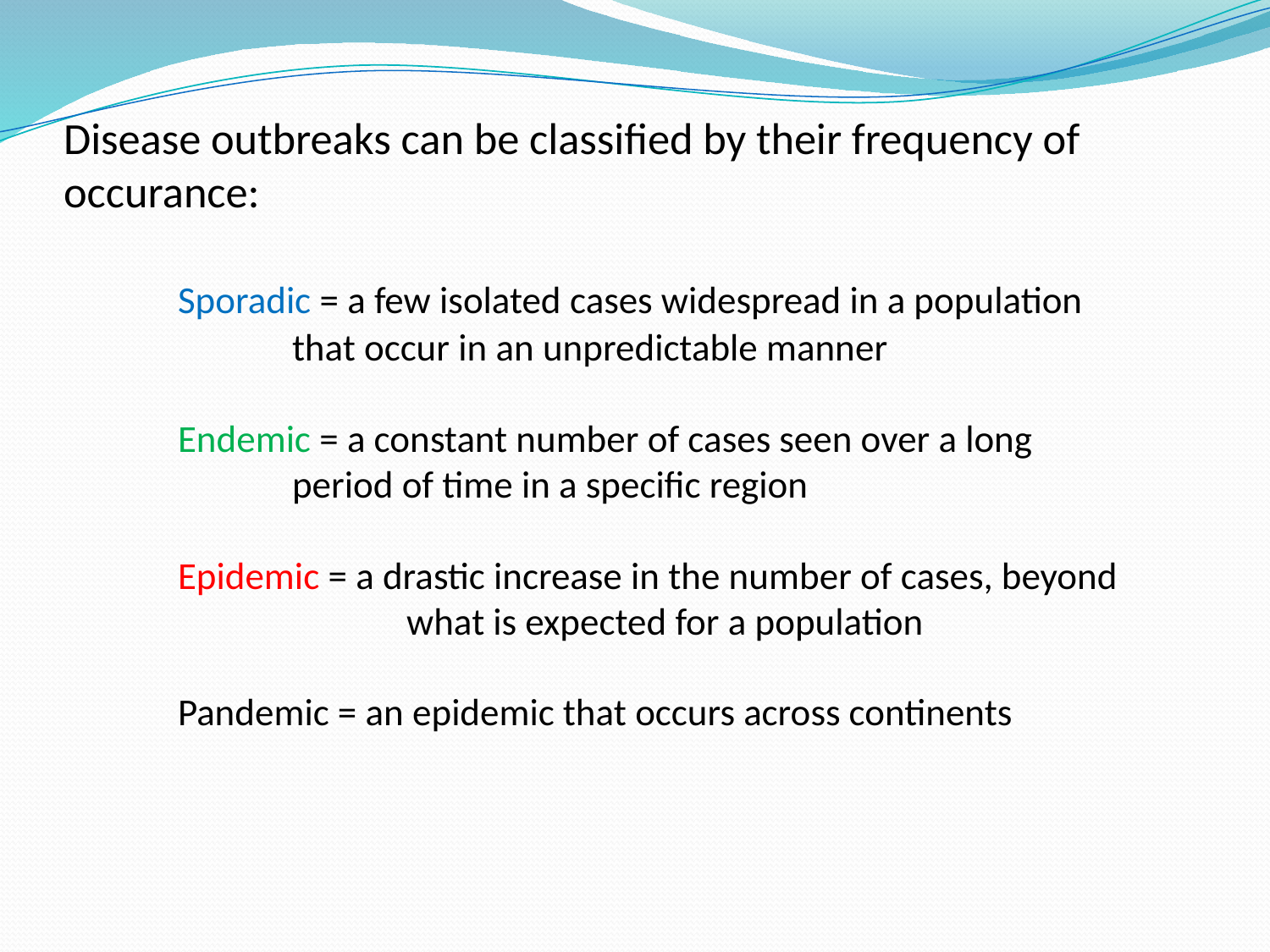

# Disease outbreaks can be classified by their frequency of occurance: Sporadic = a few isolated cases widespread in a population 				that occur in an unpredictable manner Endemic = a constant number of cases seen over a long 				period of time in a specific region Epidemic = a drastic increase in the number of cases, beyond 				what is expected for a population Pandemic = an epidemic that occurs across continents